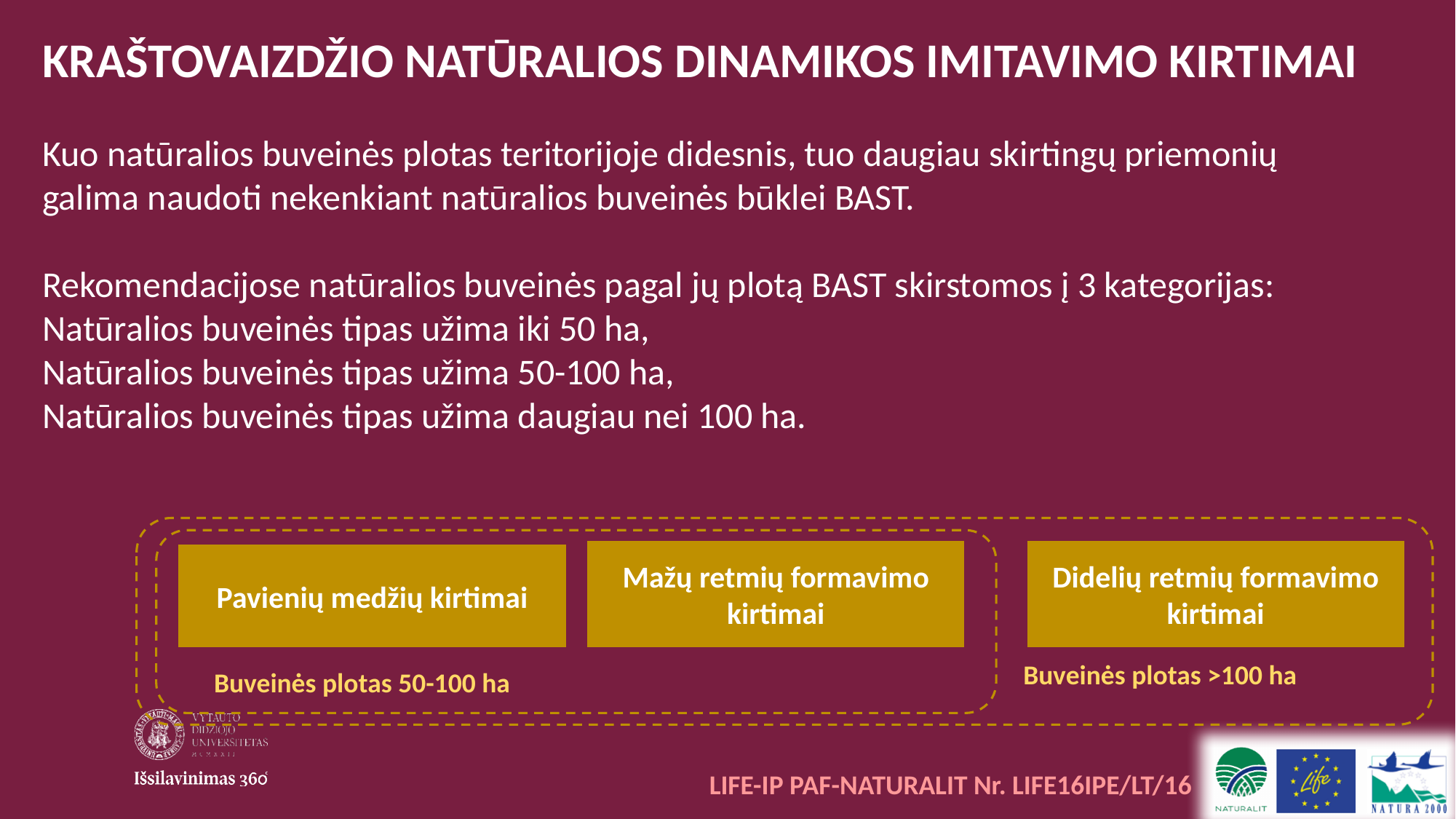

KRAŠTOVAIZDŽIO NATŪRALIOS DINAMIKOS IMITAVIMO KIRTIMAI
Kuo natūralios buveinės plotas teritorijoje didesnis, tuo daugiau skirtingų priemonių galima naudoti nekenkiant natūralios buveinės būklei BAST.

Rekomendacijose natūralios buveinės pagal jų plotą BAST skirstomos į 3 kategorijas:
Natūralios buveinės tipas užima iki 50 ha,
Natūralios buveinės tipas užima 50-100 ha,
Natūralios buveinės tipas užima daugiau nei 100 ha.

BAST LYGMENIU TVARKOMOS BUVEINĖS

II BUVEINIŲ KATEGORIJA:
JEI S>50 HA, APIMA 70% PLOTO

I BUVEINIŲ KATEGORIJA
II BUVEINIŲ KATEGORIJA:
JEI S<50HA, APIMA 100% PLOTO
JEI S>50 HA, APIMA 30% PLOTO
SKLYPO LYGMENIU TVARKOMOS BUVEINĖS
KRAŠTOVAIZDŽIO NATŪRALIOS DINAMIKOS IMITAVIMO KIRTIMAI
(planuojami BAST lygmeniu, skirti užtikrinti gerą buveinių būklę ilgalaikėje perspektyvoje)

						                       Buveinės plotas >100 ha

       Buveinės plotas 50-100 ha
Didelių retmių formavimo kirtimai
Mažų retmių formavimo kirtimai
Pavienių medžių kirtimai